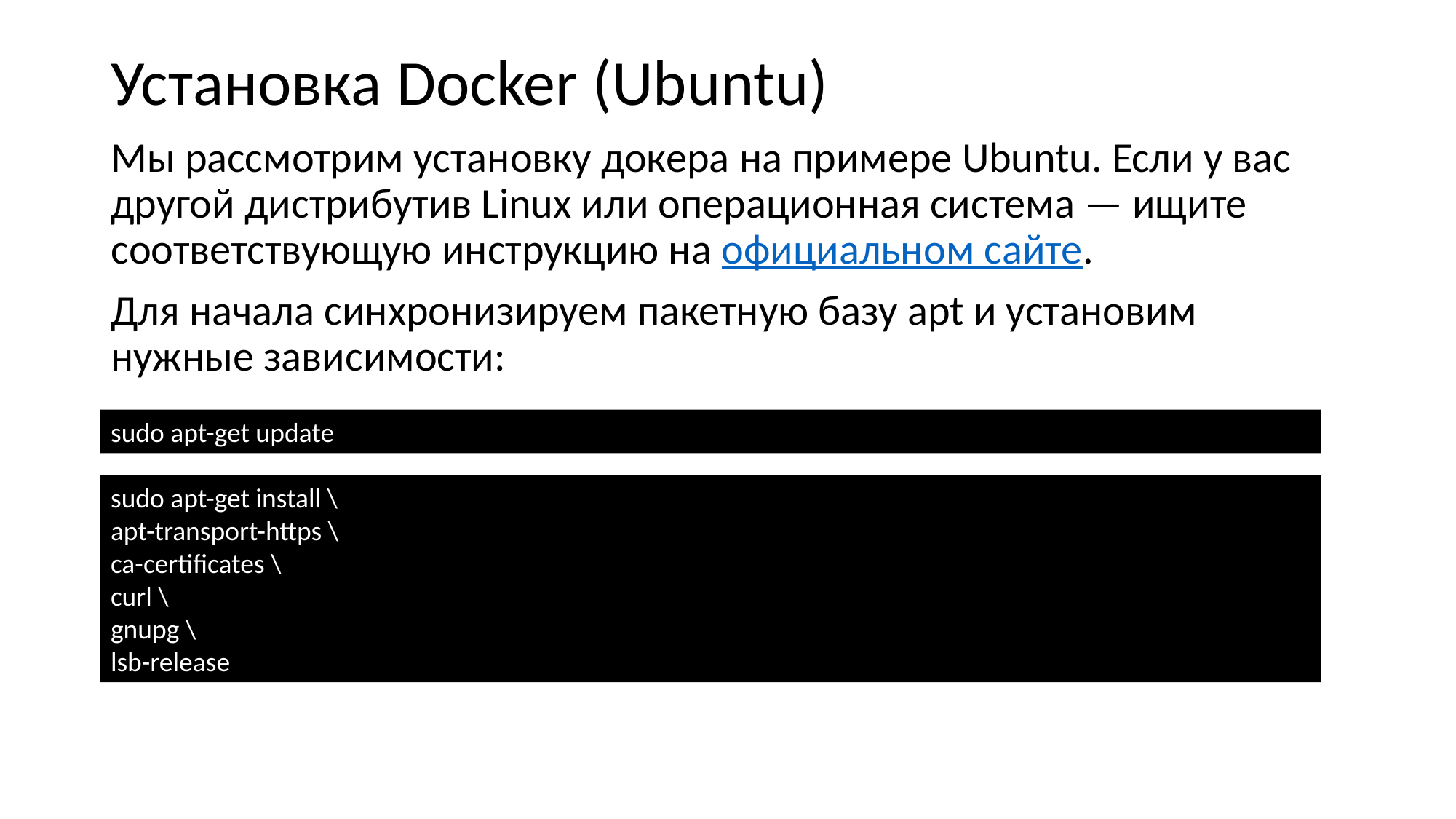

# Установка Docker (Ubuntu)
Мы рассмотрим установку докера на примере Ubuntu. Если у вас другой дистрибутив Linux или операционная система — ищите соответствующую инструкцию на официальном сайте.
Для начала синхронизируем пакетную базу apt и установим нужные зависимости:
sudo apt-get update
sudo apt-get install \
apt-transport-https \
ca-certificates \
curl \
gnupg \
lsb-release